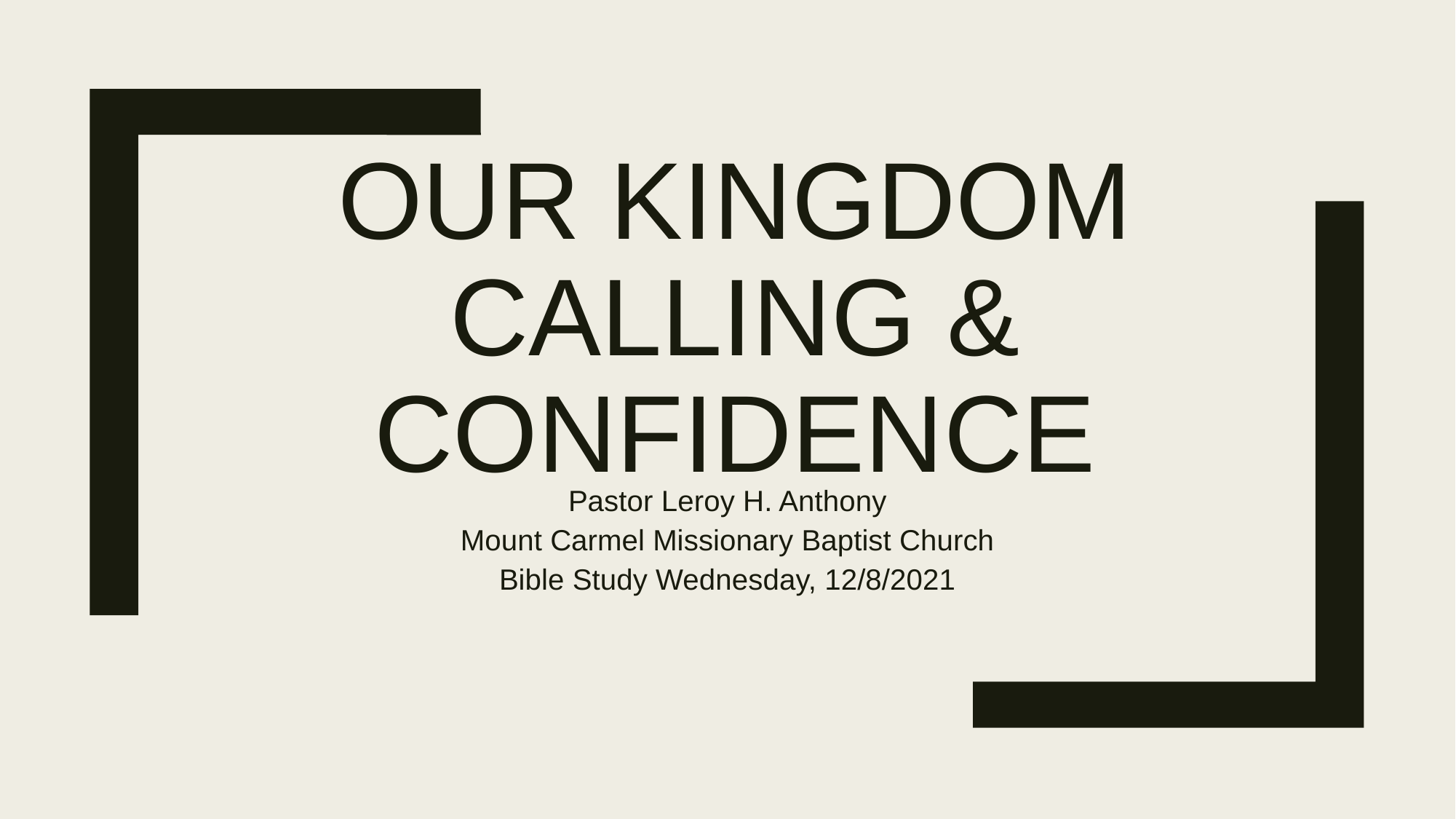

# Our Kingdom Calling & Confidence
Pastor Leroy H. Anthony
Mount Carmel Missionary Baptist Church
Bible Study Wednesday, 12/8/2021